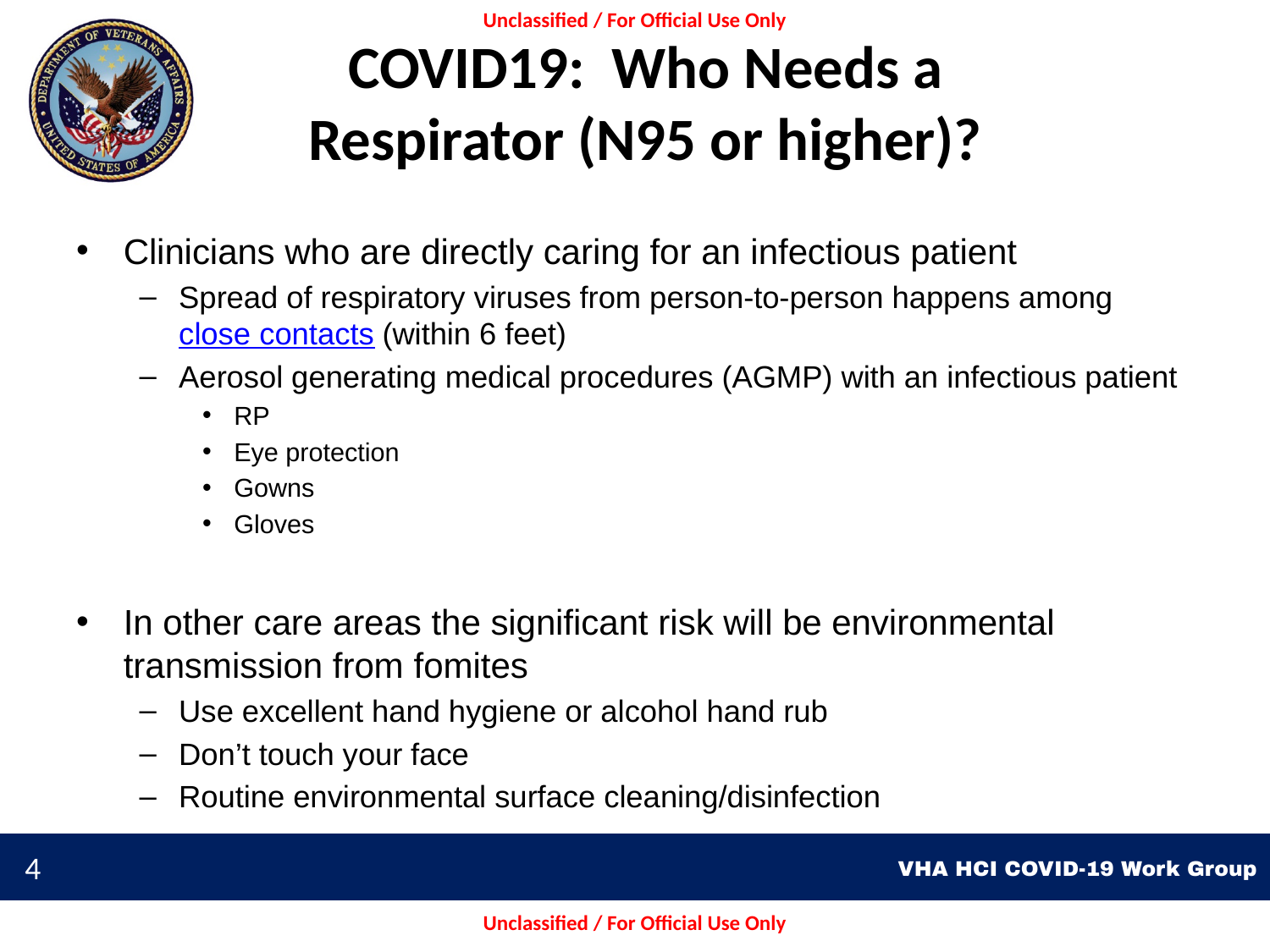

# COVID19:  Who Needs a Respirator (N95 or higher)?
Clinicians who are directly caring for an infectious patient
Spread of respiratory viruses from person-to-person happens among close contacts (within 6 feet)
Aerosol generating medical procedures (AGMP) with an infectious patient
RP
Eye protection
Gowns
Gloves

In other care areas the significant risk will be environmental transmission from fomites
Use excellent hand hygiene or alcohol hand rub
Don’t touch your face
Routine environmental surface cleaning/disinfection